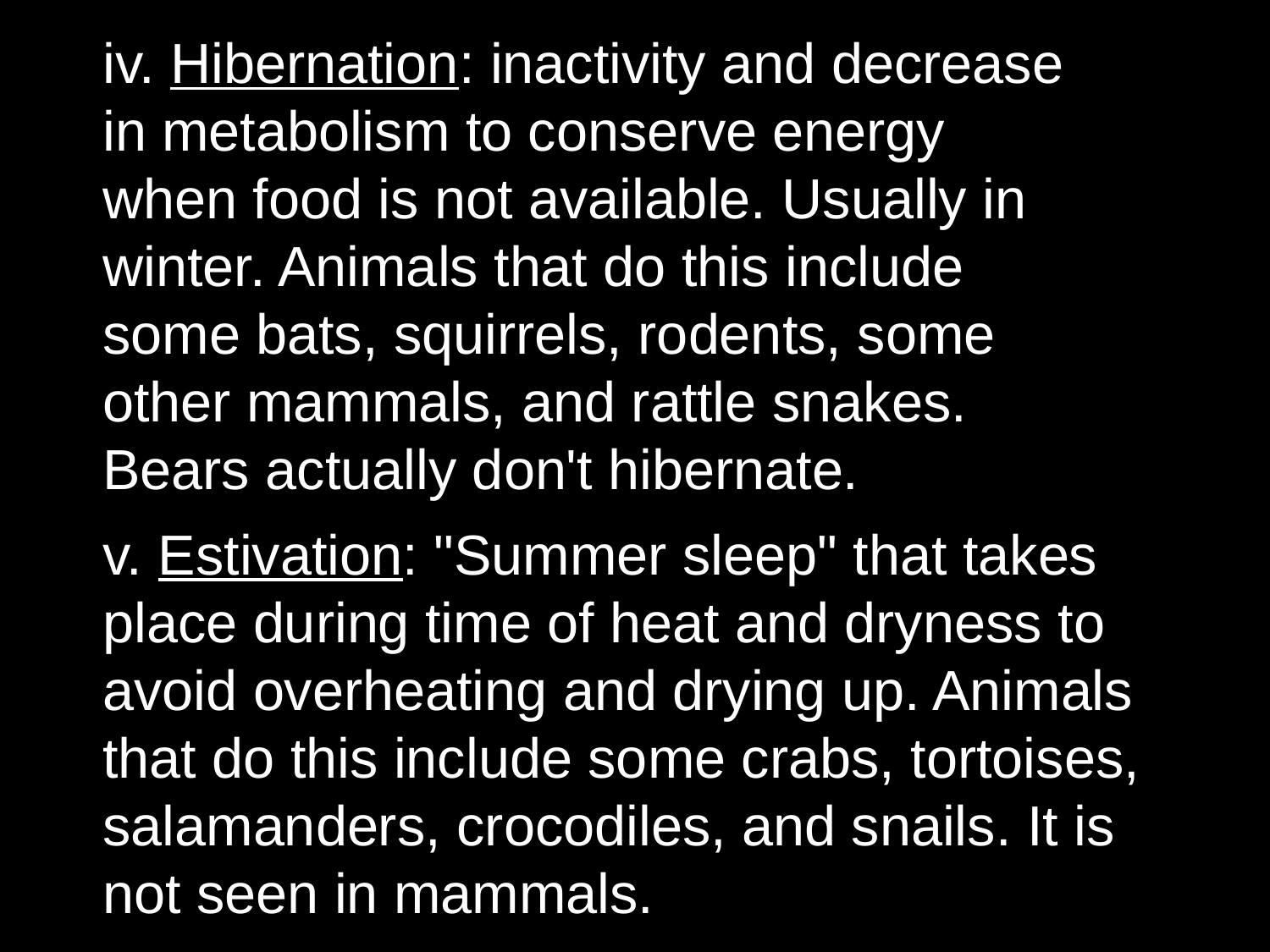

iv. Hibernation: inactivity and decrease in metabolism to conserve energy when food is not available. Usually in winter. Animals that do this include some bats, squirrels, rodents, some other mammals, and rattle snakes. Bears actually don't hibernate.
v. Estivation: "Summer sleep" that takes place during time of heat and dryness to avoid overheating and drying up. Animals that do this include some crabs, tortoises, salamanders, crocodiles, and snails. It is not seen in mammals.